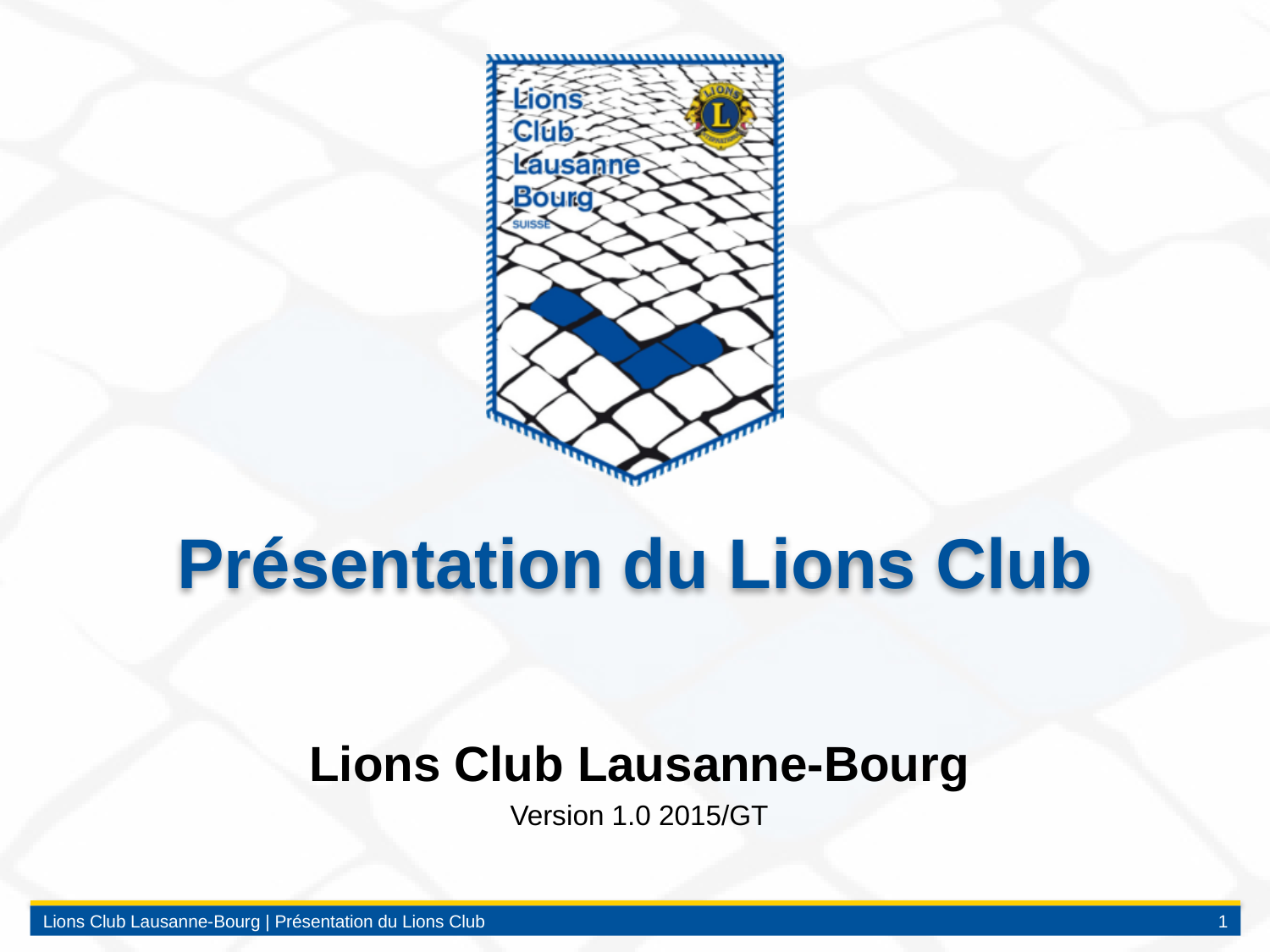

# Présentation du Lions Club
Lions Club Lausanne-Bourg
Version 1.0 2015/GT

Lions Club Lausanne-Bourg | Présentation du Lions Club
1